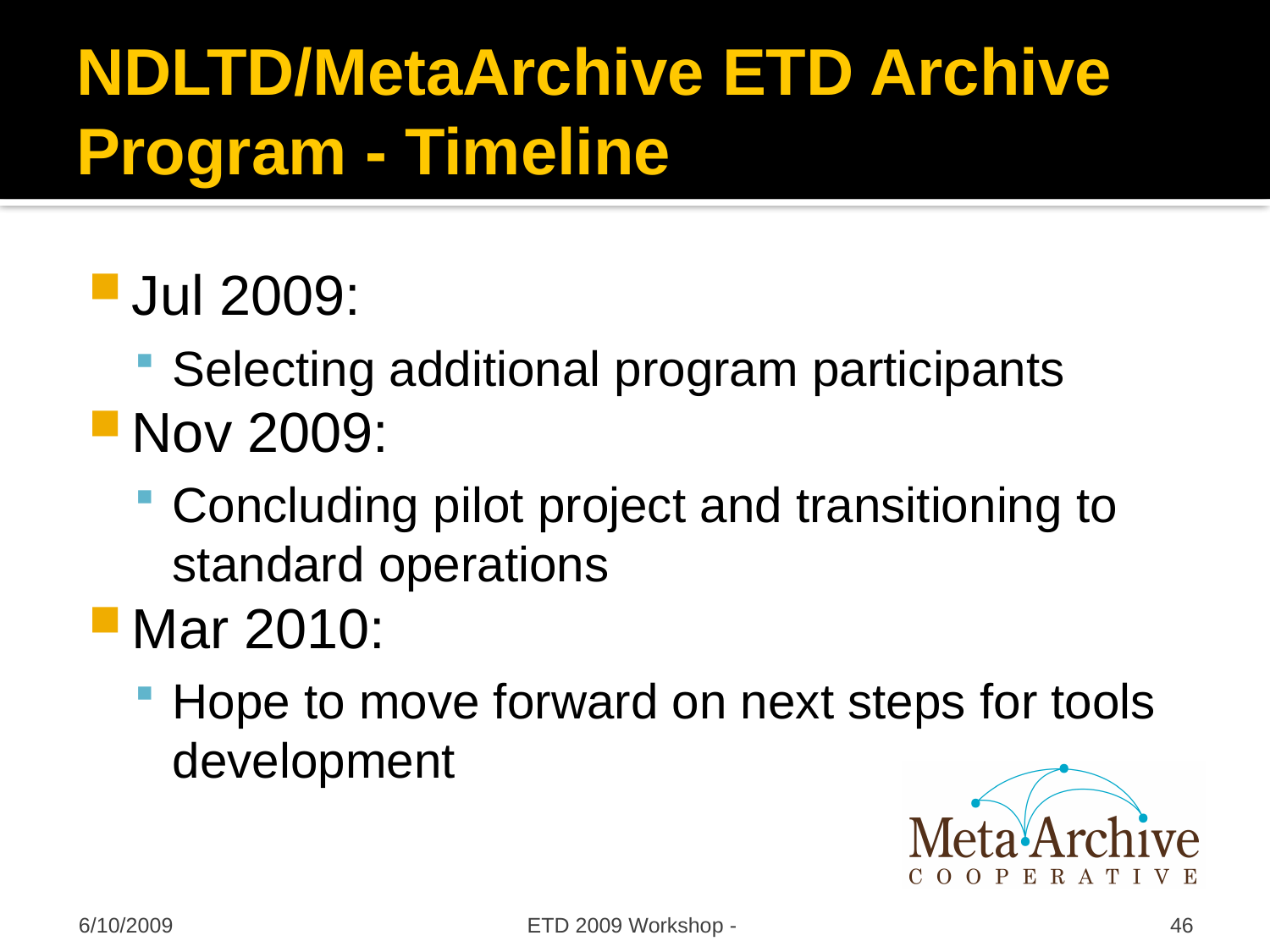

# NDLTD/MetaArchive ETD Archive Program - Timeline
Jul 2009:
Selecting additional program participants
Nov 2009:
Concluding pilot project and transitioning to standard operations
Mar 2010:
Hope to move forward on next steps for tools development

6/10/2009
ETD 2009 Workshop -
46